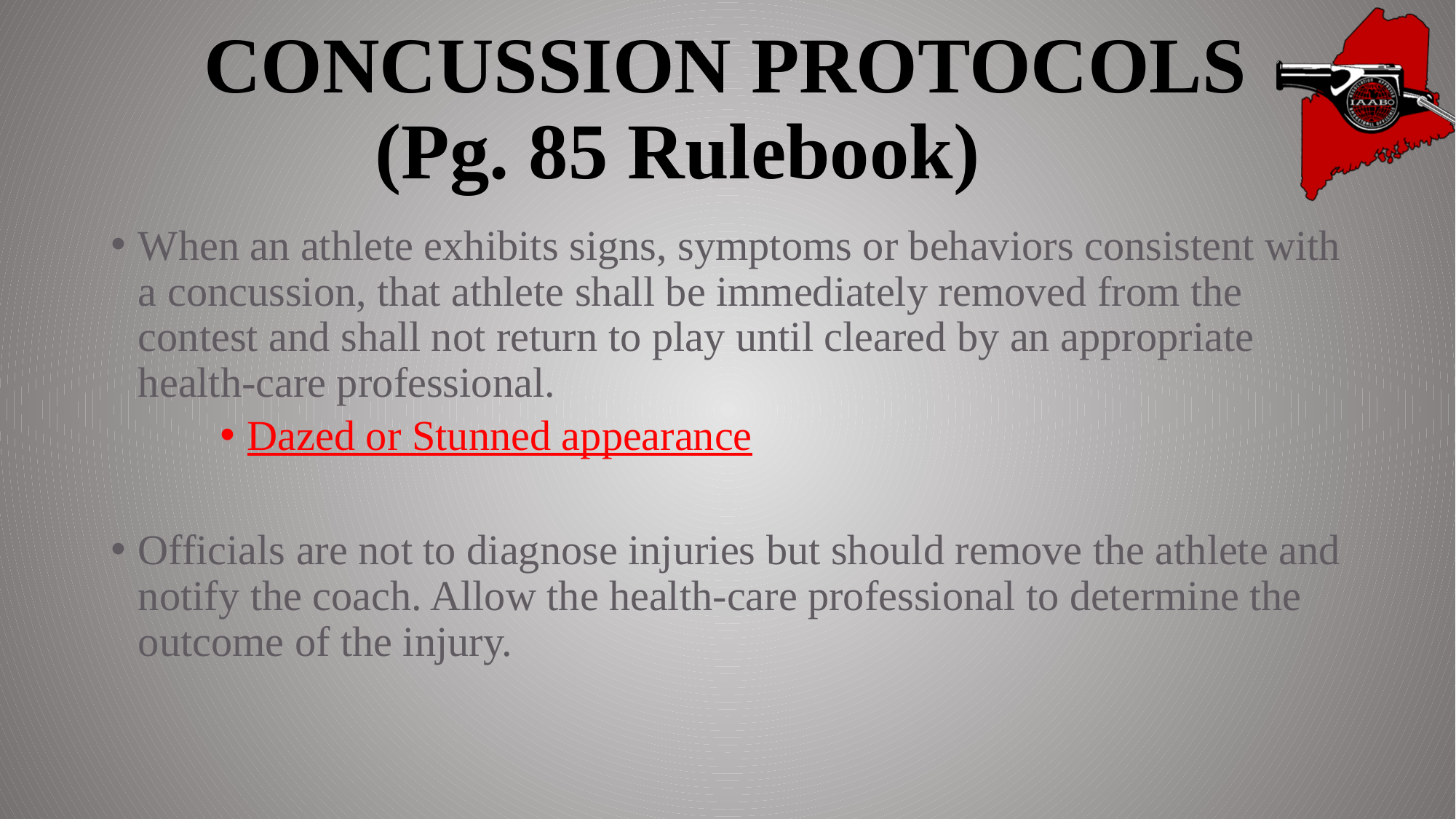

# CONCUSSION PROTOCOLS (Pg. 85 Rulebook)
When an athlete exhibits signs, symptoms or behaviors consistent with a concussion, that athlete shall be immediately removed from the contest and shall not return to play until cleared by an appropriate health-care professional.
Dazed or Stunned appearance

Officials are not to diagnose injuries but should remove the athlete and notify the coach. Allow the health-care professional to determine the outcome of the injury.